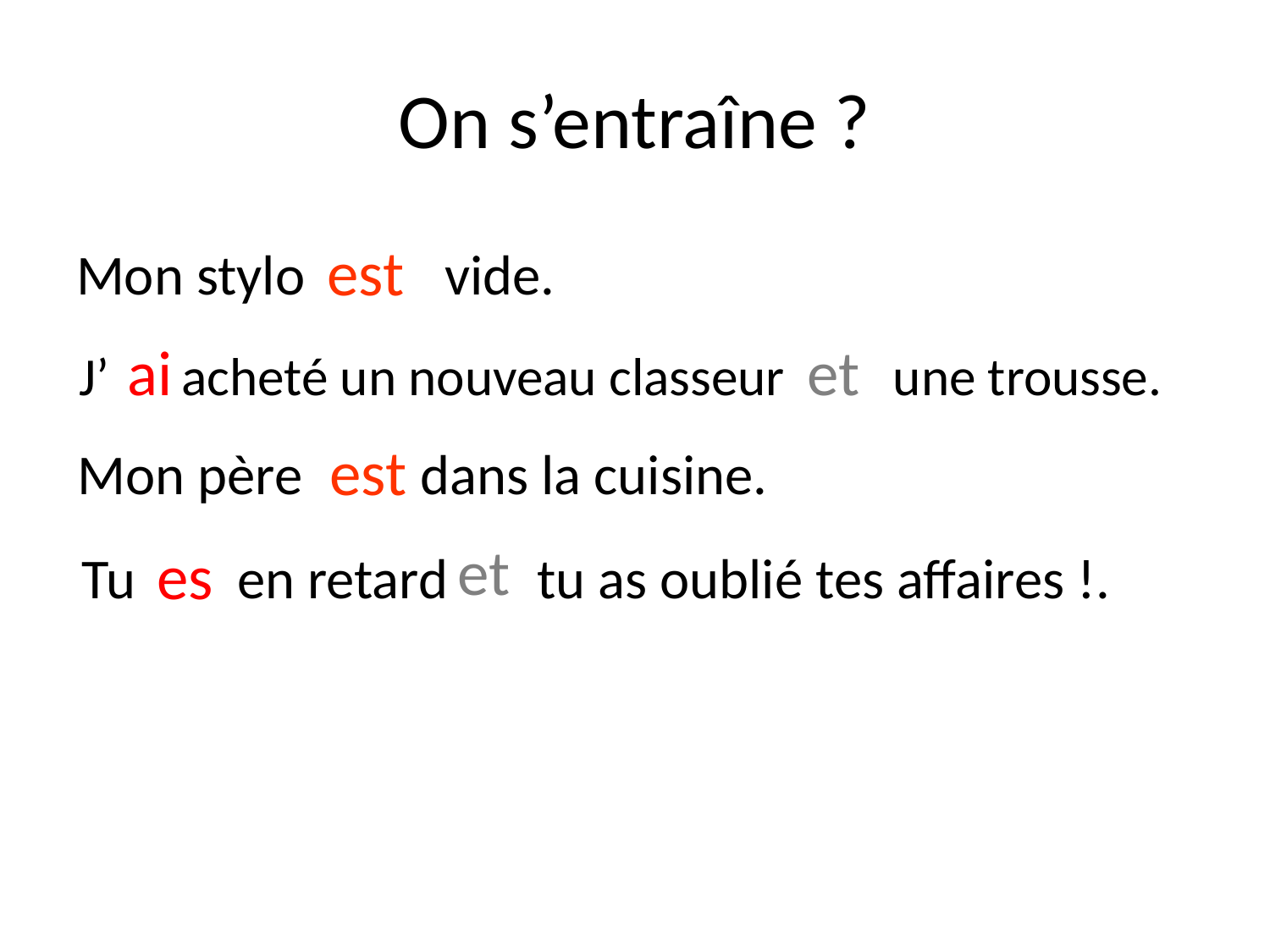

# On s’entraîne ?
est
Mon stylo	         vide.
ai
et
J’      acheté un nouveau classeur         une trousse.
est
Mon père	       dans la cuisine.
et
es
Tu        en retard       tu as oublié tes affaires !.